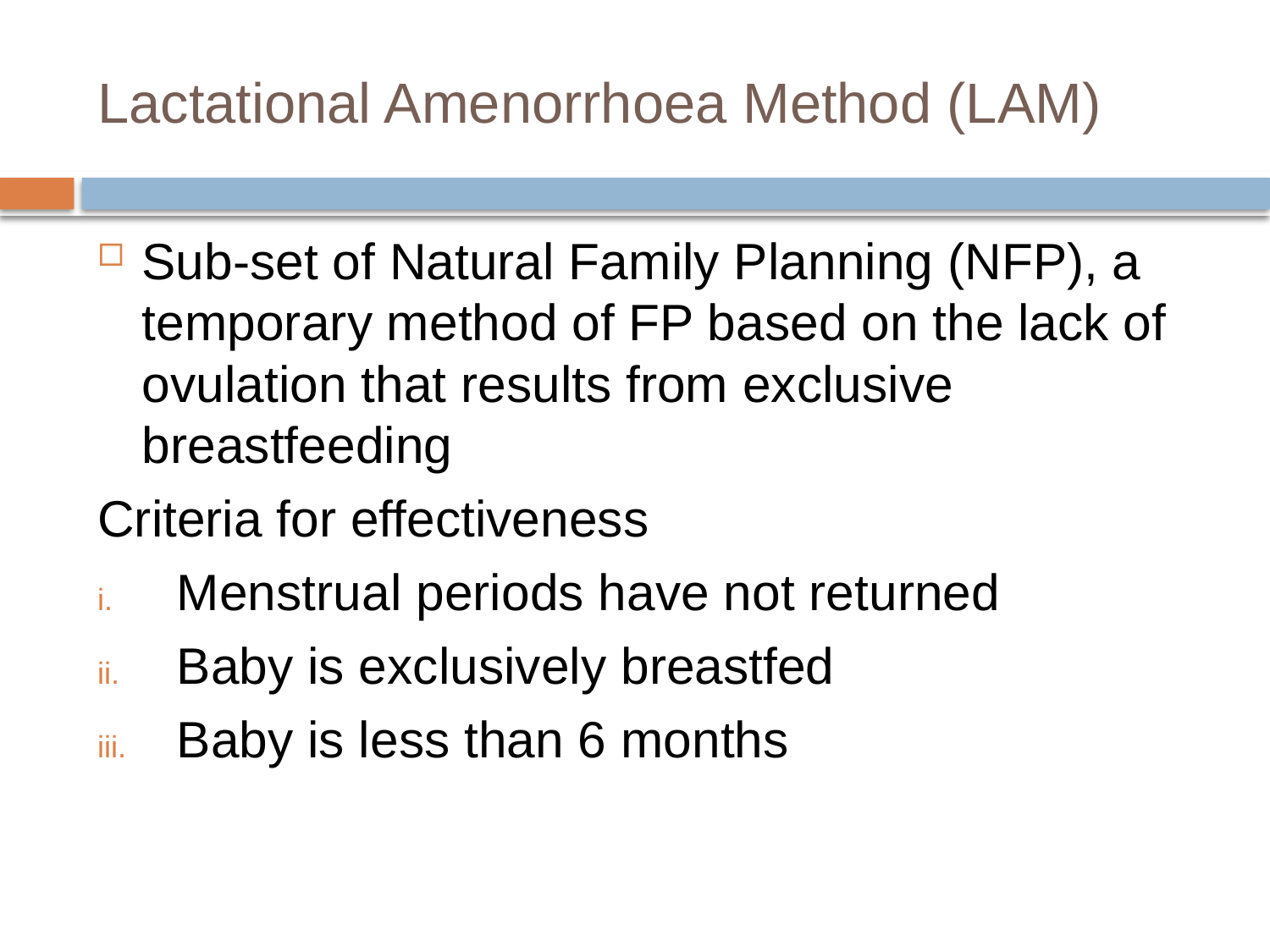

# Lactational Amenorrhoea Method (LAM)
Sub-set of Natural Family Planning (NFP), a temporary method of FP based on the lack of ovulation that results from exclusive breastfeeding
Criteria for effectiveness
Menstrual periods have not returned
Baby is exclusively breastfed
Baby is less than 6 months